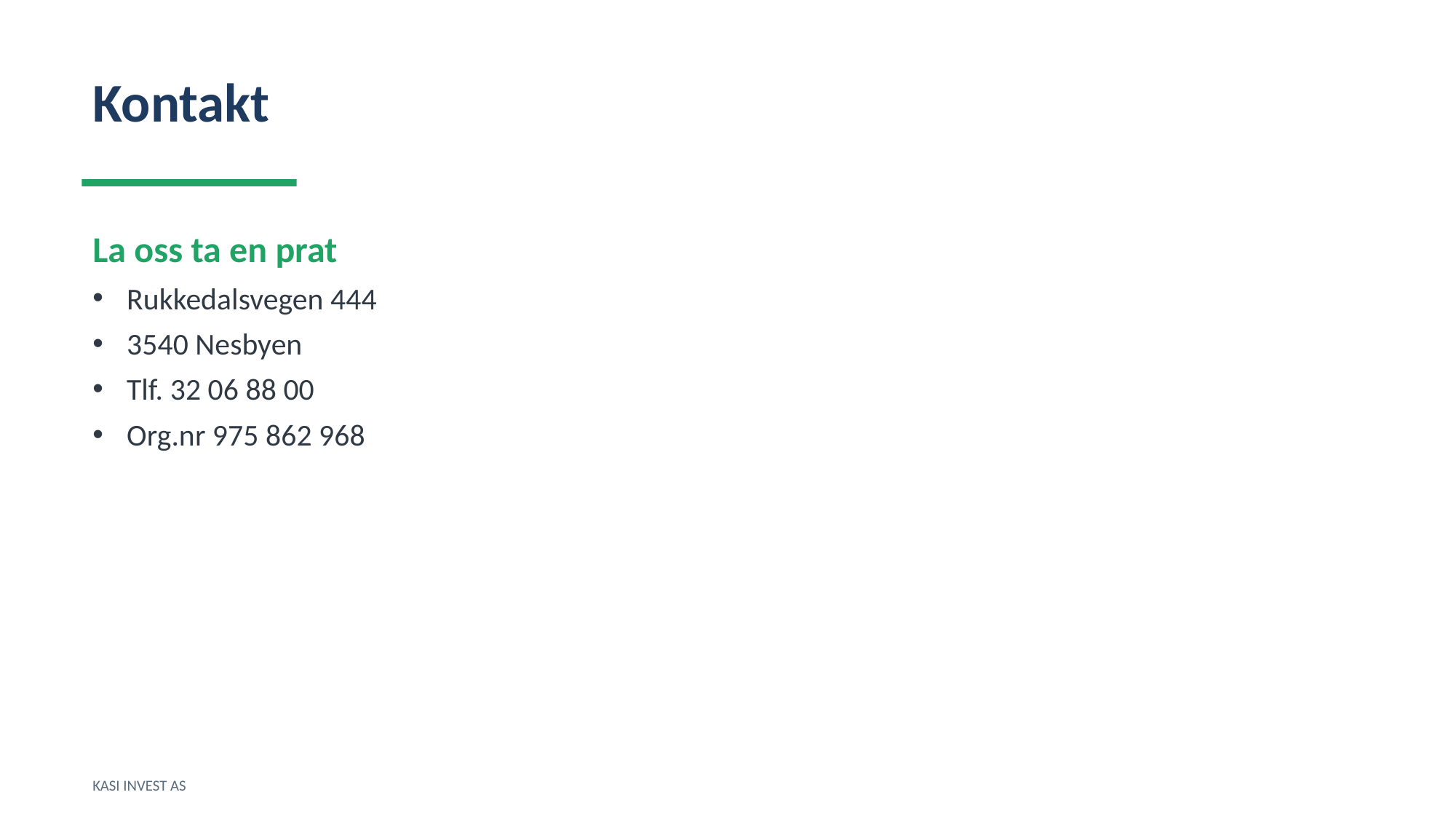

Kontakt

La oss ta en prat
Rukkedalsvegen 444
3540 Nesbyen
Tlf. 32 06 88 00
Org.nr 975 862 968
KASI INVEST AS